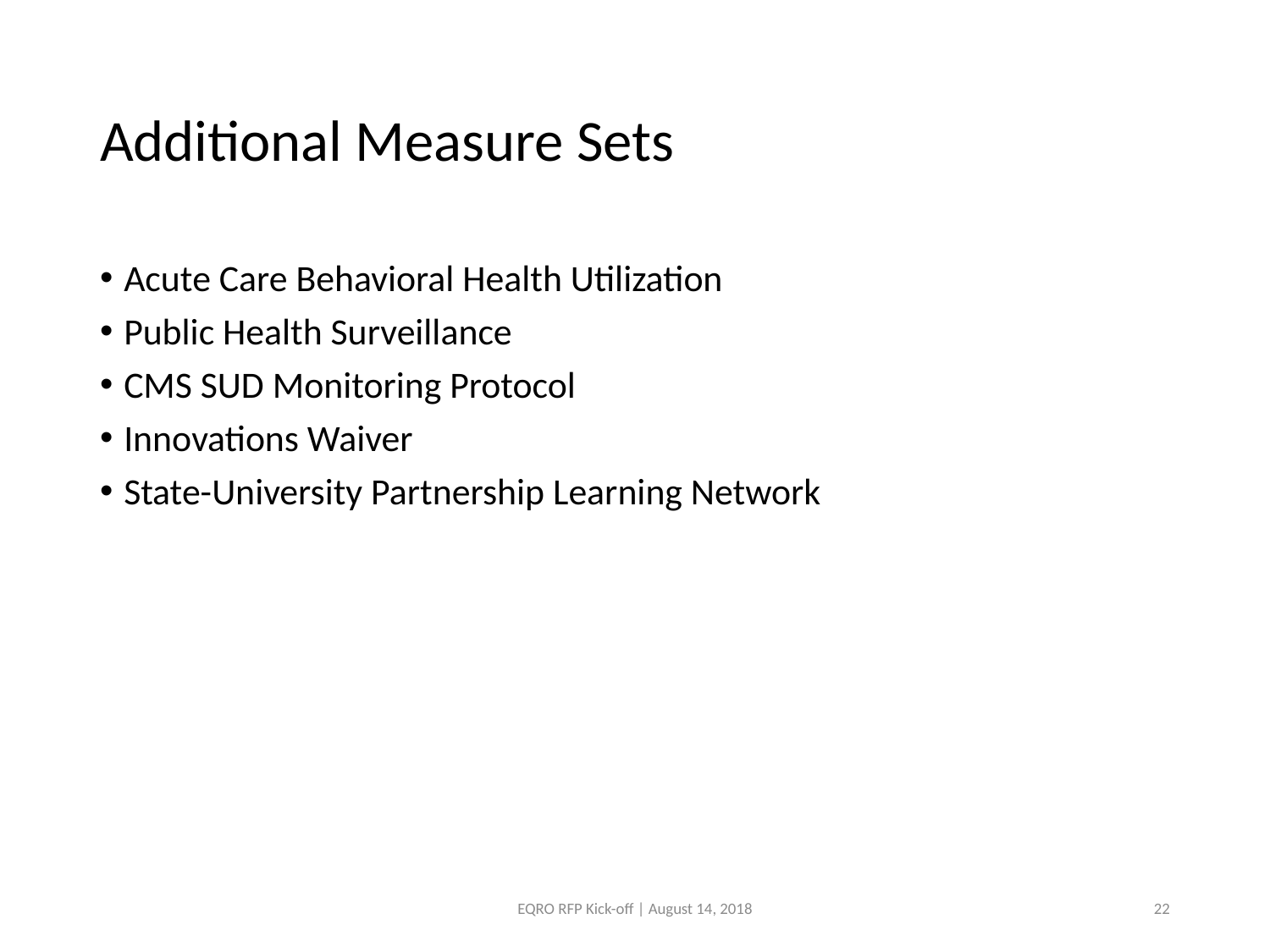

# Additional Measure Sets
Acute Care Behavioral Health Utilization
Public Health Surveillance
CMS SUD Monitoring Protocol
Innovations Waiver
State-University Partnership Learning Network
EQRO RFP Kick-off | August 14, 2018
22